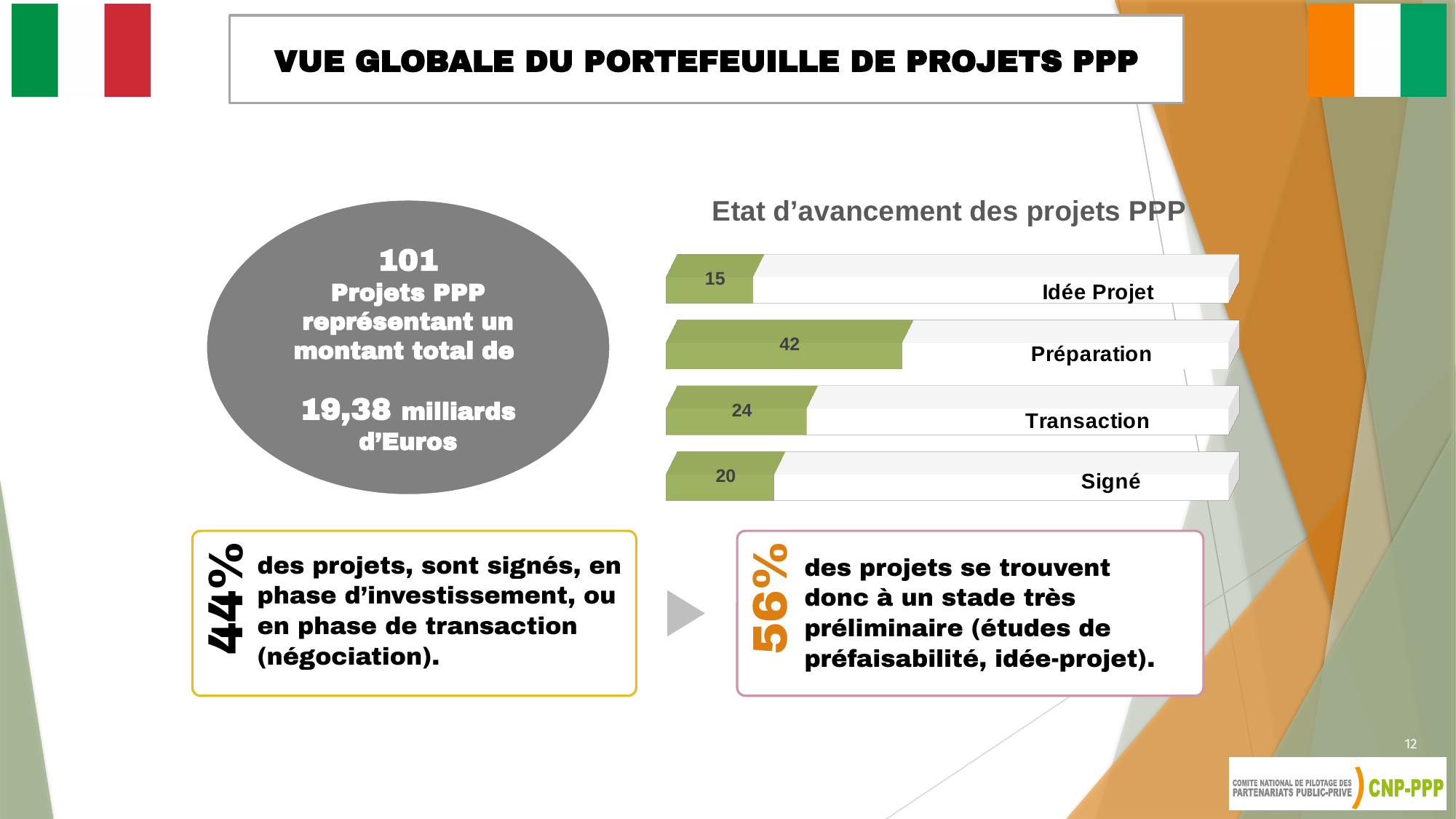

VUE GLOBALE DU PORTEFEUILLE DE PROJETS PPP

[unsupported chart]

101
Projets PPP représentant un montant total de

19,38 milliards d’Euros

des projets, sont signés, en phase d’investissement, ou en phase de transaction (négociation).

44%

56%

des projets se trouvent donc à un stade très préliminaire (études de préfaisabilité, idée-projet).

12